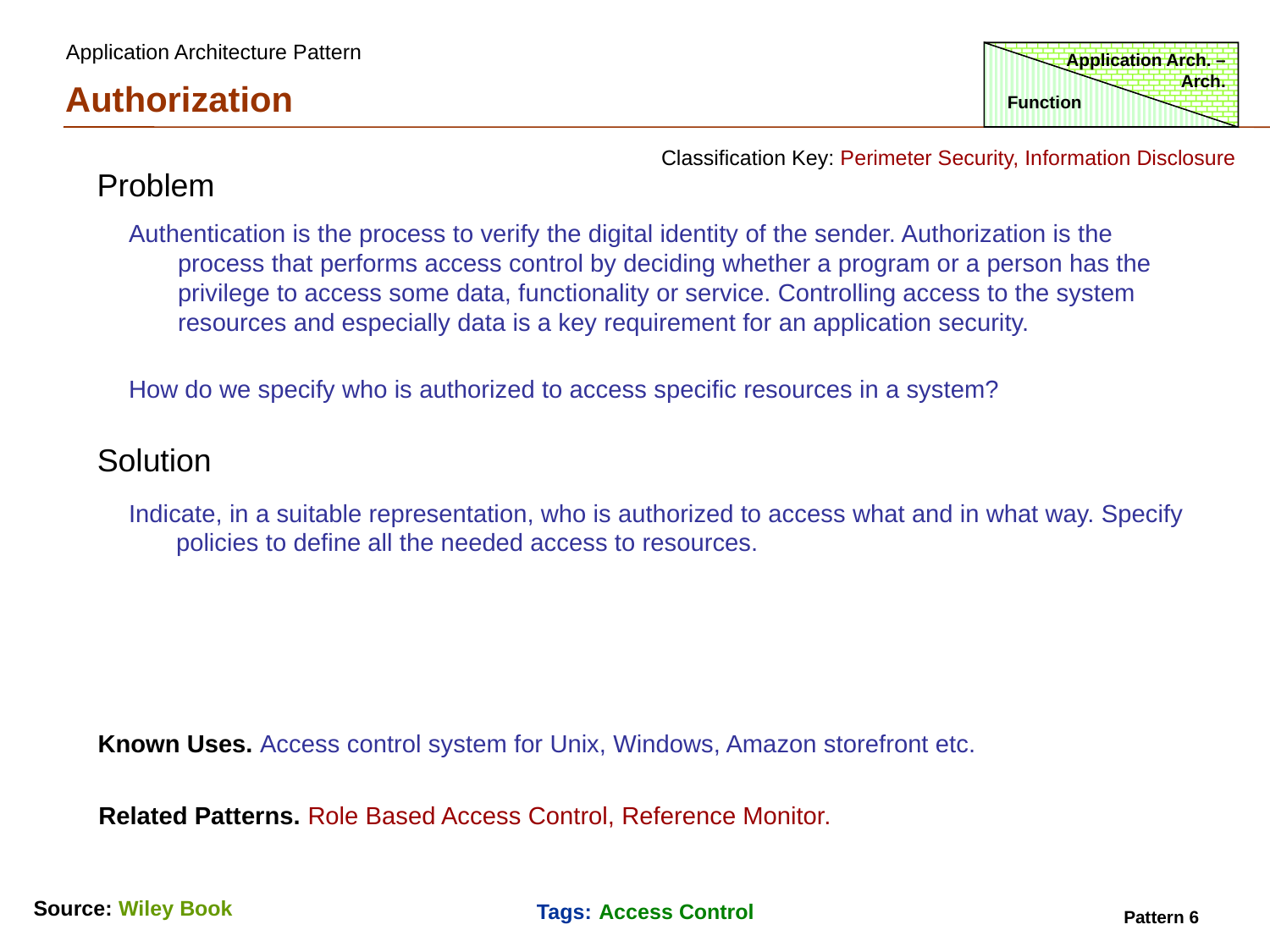

Application Architecture Pattern

Application Arch. – Arch.

Authorization
Function

Classification Key: Perimeter Security, Information Disclosure
Problem
Authentication is the process to verify the digital identity of the sender. Authorization is the
       process that performs access control by deciding whether a program or a person has the
       privilege to access some data, functionality or service. Controlling access to the system
       resources and especially data is a key requirement for an application security.

How do we specify who is authorized to access specific resources in a system?
Solution
Indicate, in a suitable representation, who is authorized to access what and in what way. Specify policies to define all the needed access to resources.
Known Uses. Access control system for Unix, Windows, Amazon storefront etc.
Related Patterns. Role Based Access Control, Reference Monitor.
Source: Wiley Book
Tags: Access Control
Pattern 6